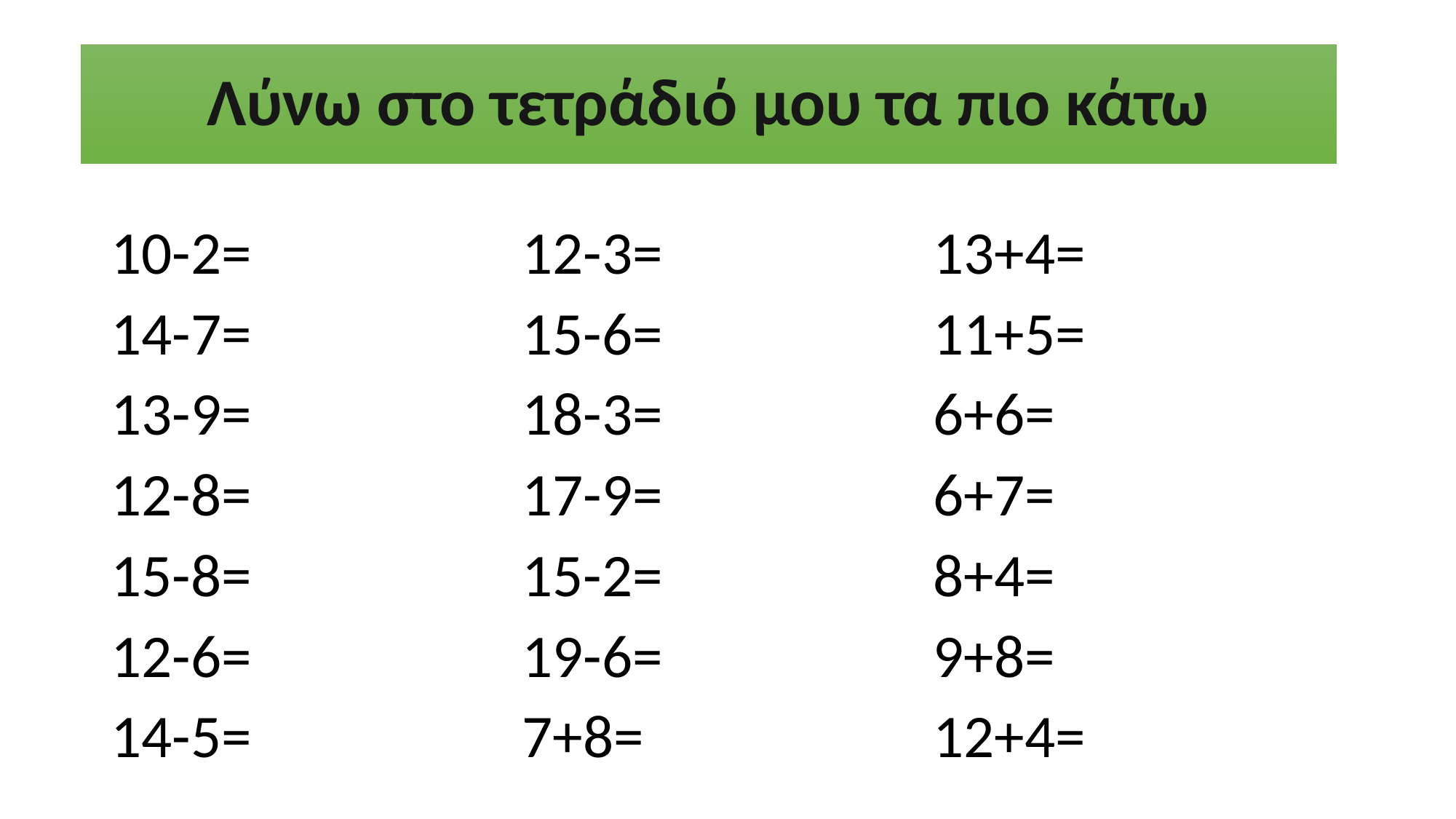

# Λύνω στο τετράδιό μου τα πιο κάτω
10-2=
14-7=
13-9=
12-8=
15-8=
12-6=
14-5=
12-3=
15-6=
18-3=
17-9=
15-2=
19-6=
7+8=
13+4=
11+5=
6+6=
6+7=
8+4=
9+8=
12+4=